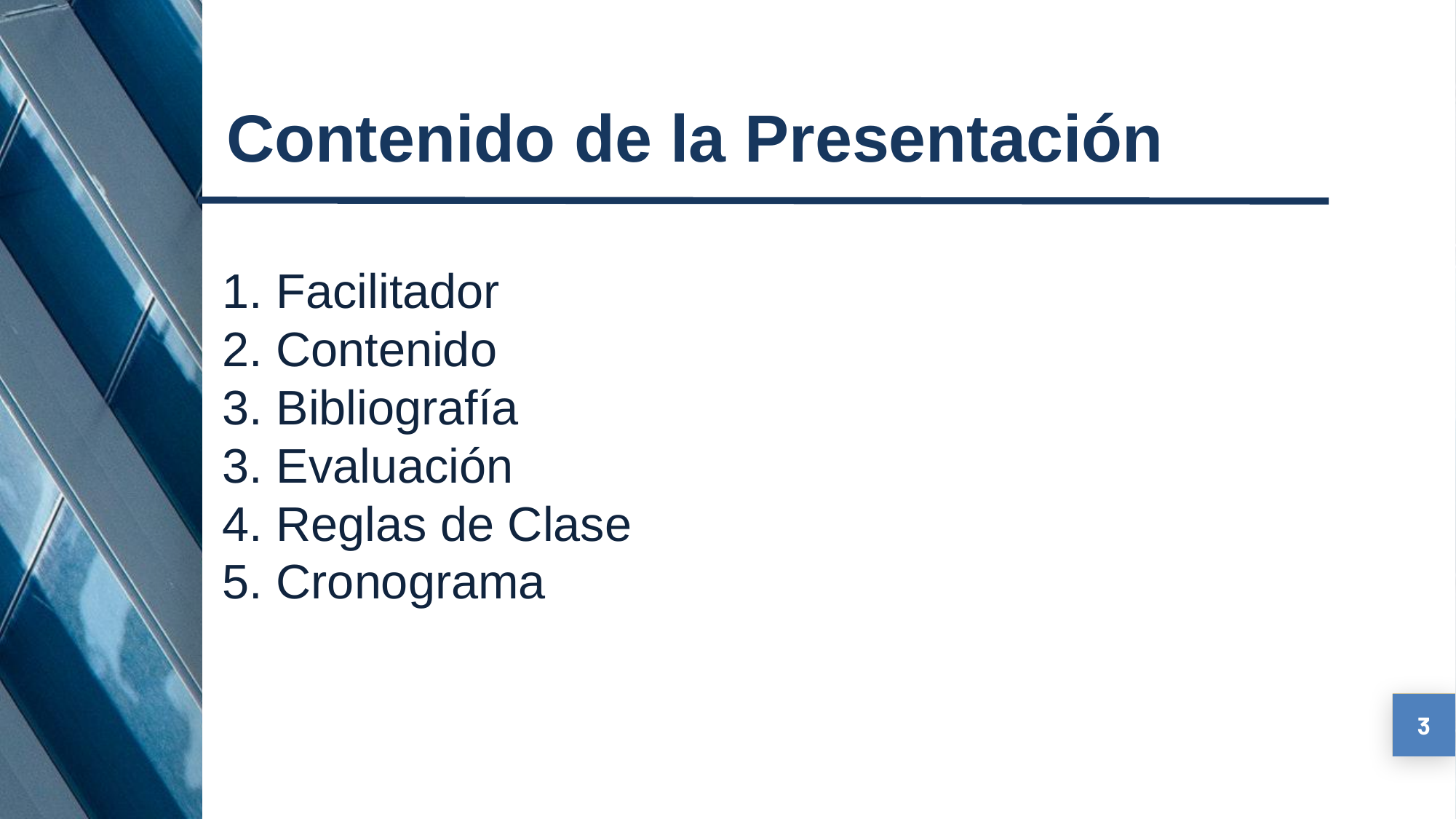

Contenido de la Presentación
1. Facilitador
2. Contenido
3. Bibliografía
3. Evaluación
4. Reglas de Clase
5. Cronograma
3